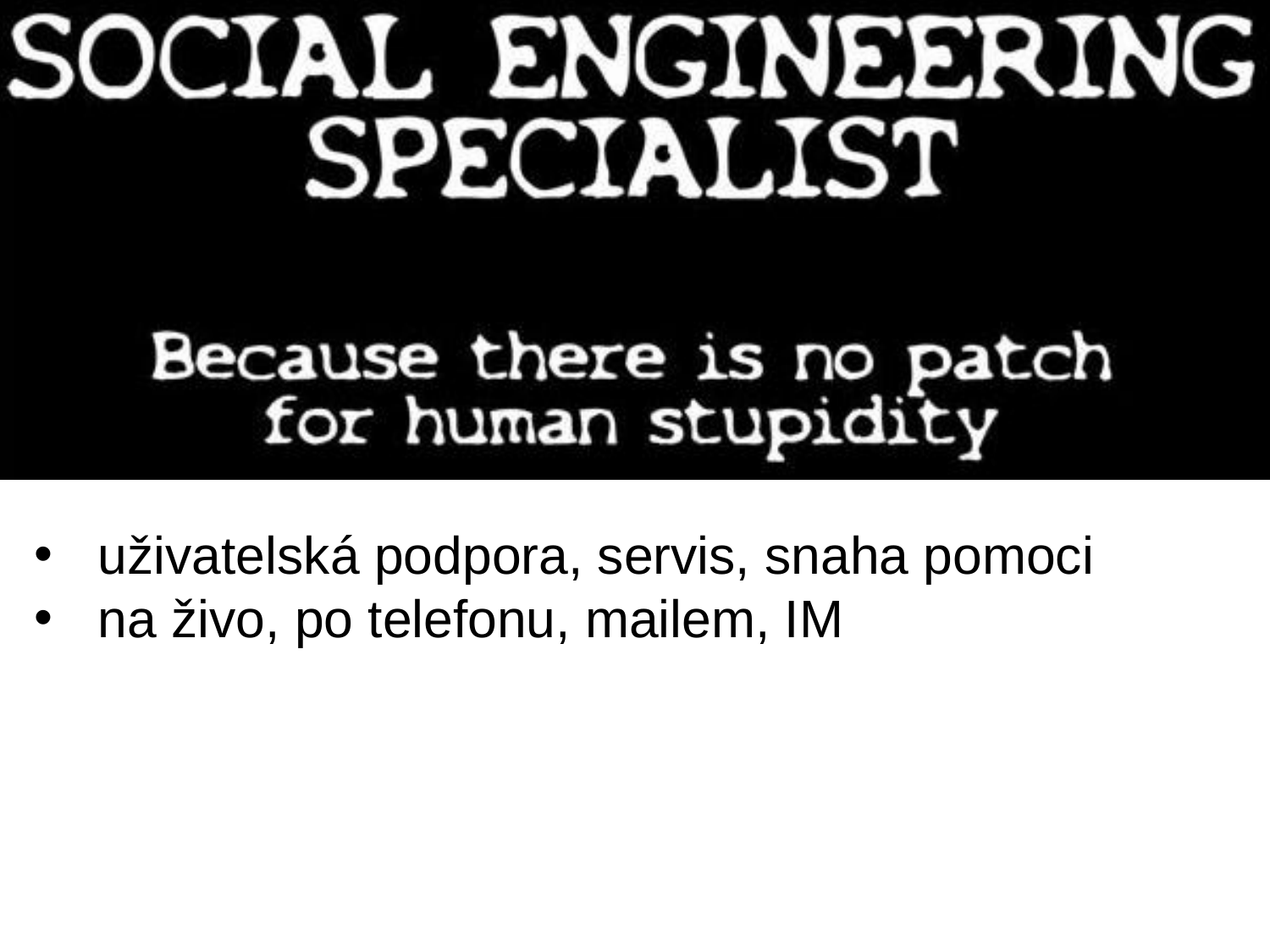

uživatelská podpora, servis, snaha pomoci
na živo, po telefonu, mailem, IM